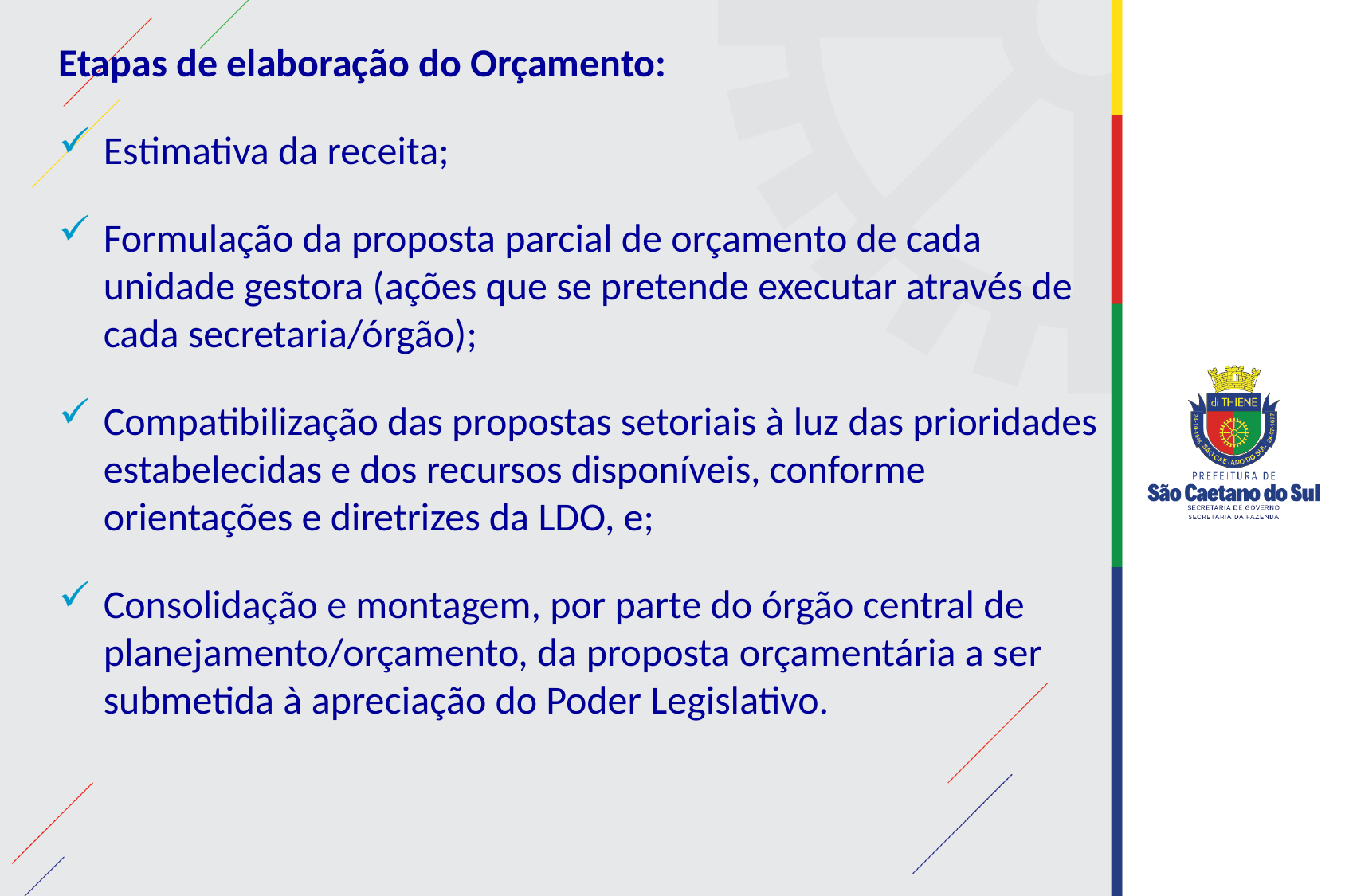

Etapas de elaboração do Orçamento:
Estimativa da receita;
Formulação da proposta parcial de orçamento de cada unidade gestora (ações que se pretende executar através de cada secretaria/órgão);
Compatibilização das propostas setoriais à luz das prioridades estabelecidas e dos recursos disponíveis, conforme orientações e diretrizes da LDO, e;
Consolidação e montagem, por parte do órgão central de planejamento/orçamento, da proposta orçamentária a ser submetida à apreciação do Poder Legislativo.